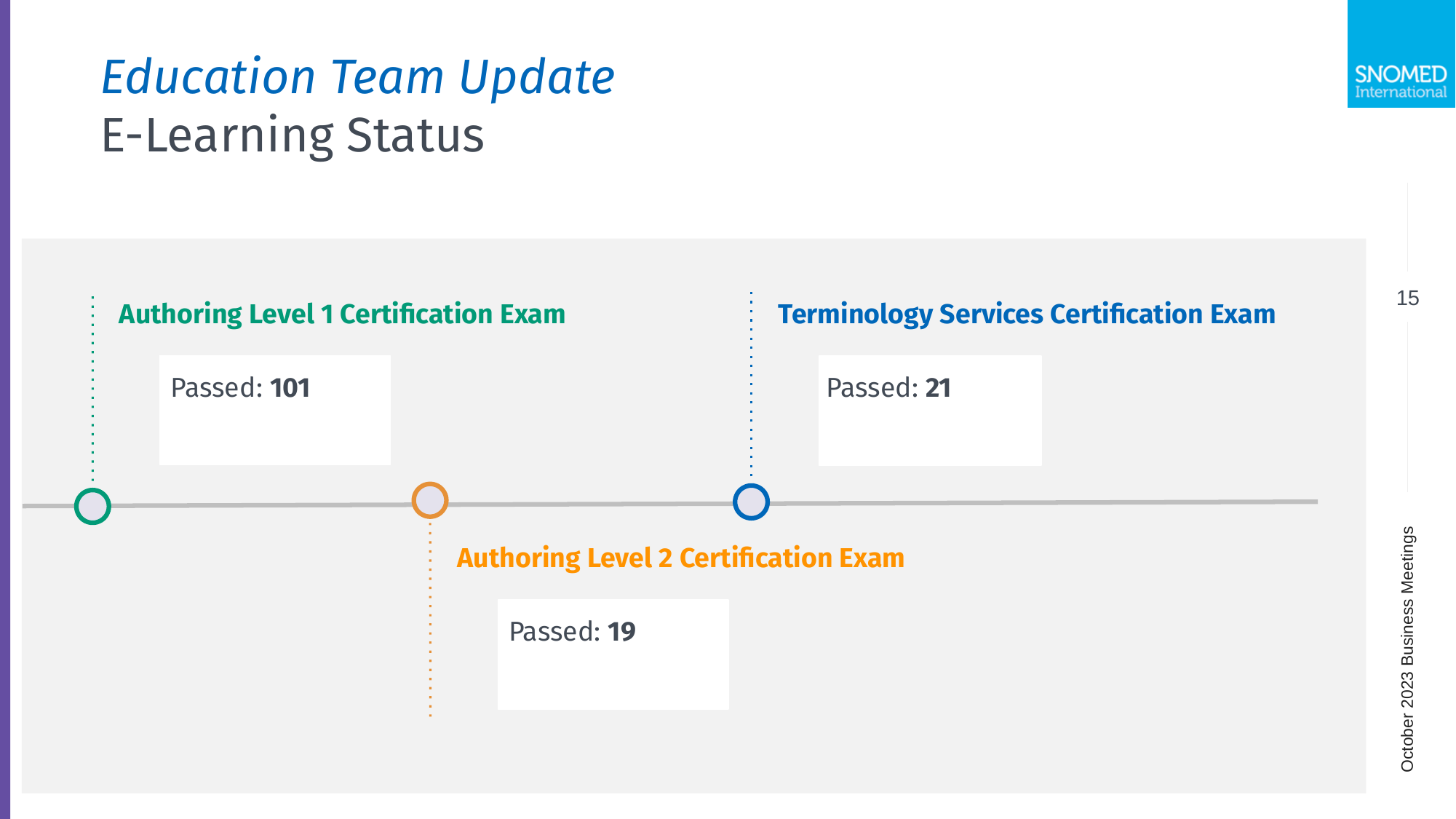

Education Team Update
E-Learning Status

Authoring Level 1 Certification Exam
Passed: 101
Terminology Services Certification Exam
 Passed: 21

Authoring Level 2 Certification Exam
Passed: 19